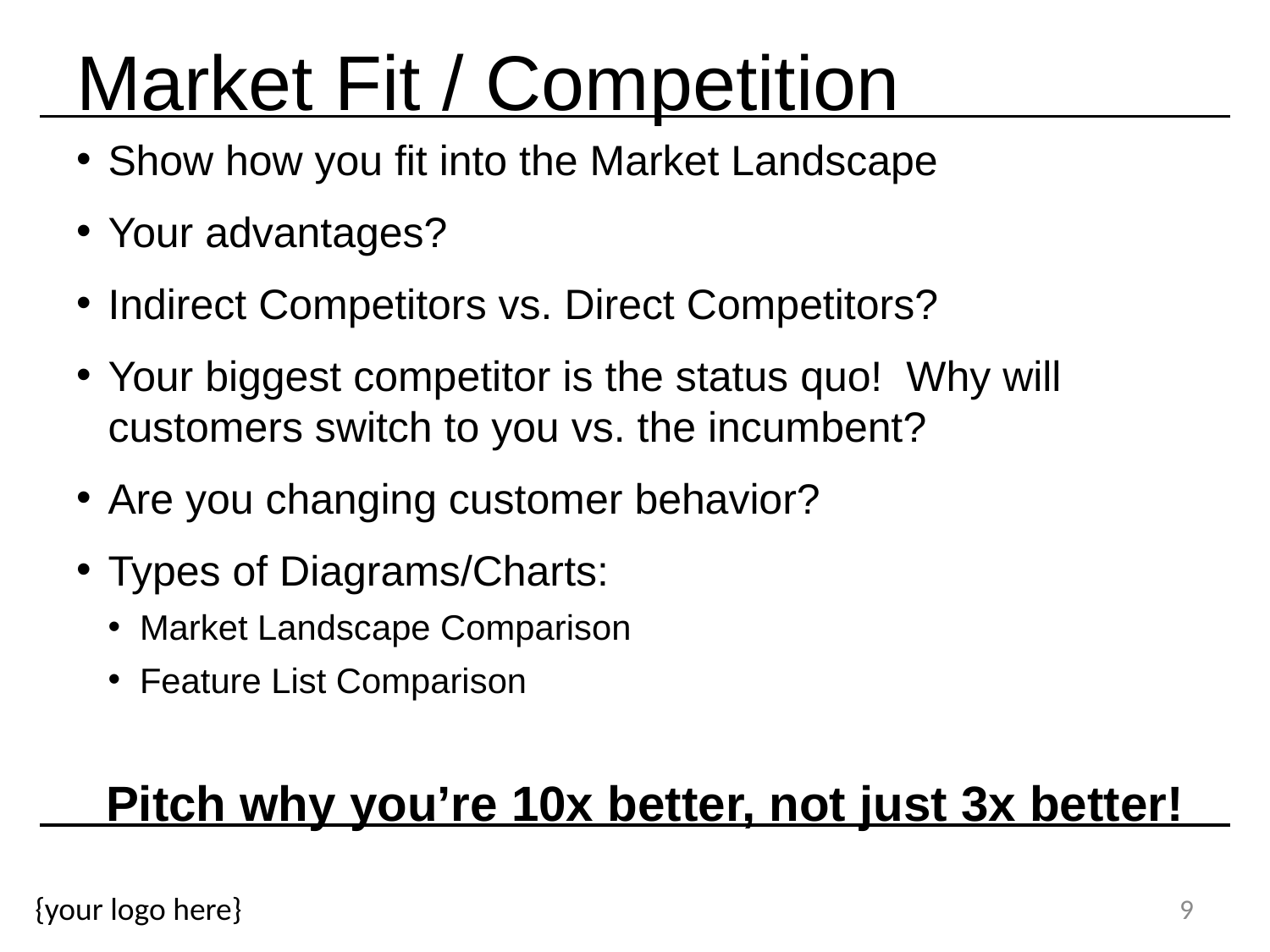

# Market Fit / Competition
Show how you fit into the Market Landscape
Your advantages?
Indirect Competitors vs. Direct Competitors?
Your biggest competitor is the status quo!  Why will customers switch to you vs. the incumbent?
Are you changing customer behavior?
Types of Diagrams/Charts:
Market Landscape Comparison
Feature List Comparison

Pitch why you’re 10x better, not just 3x better!
9